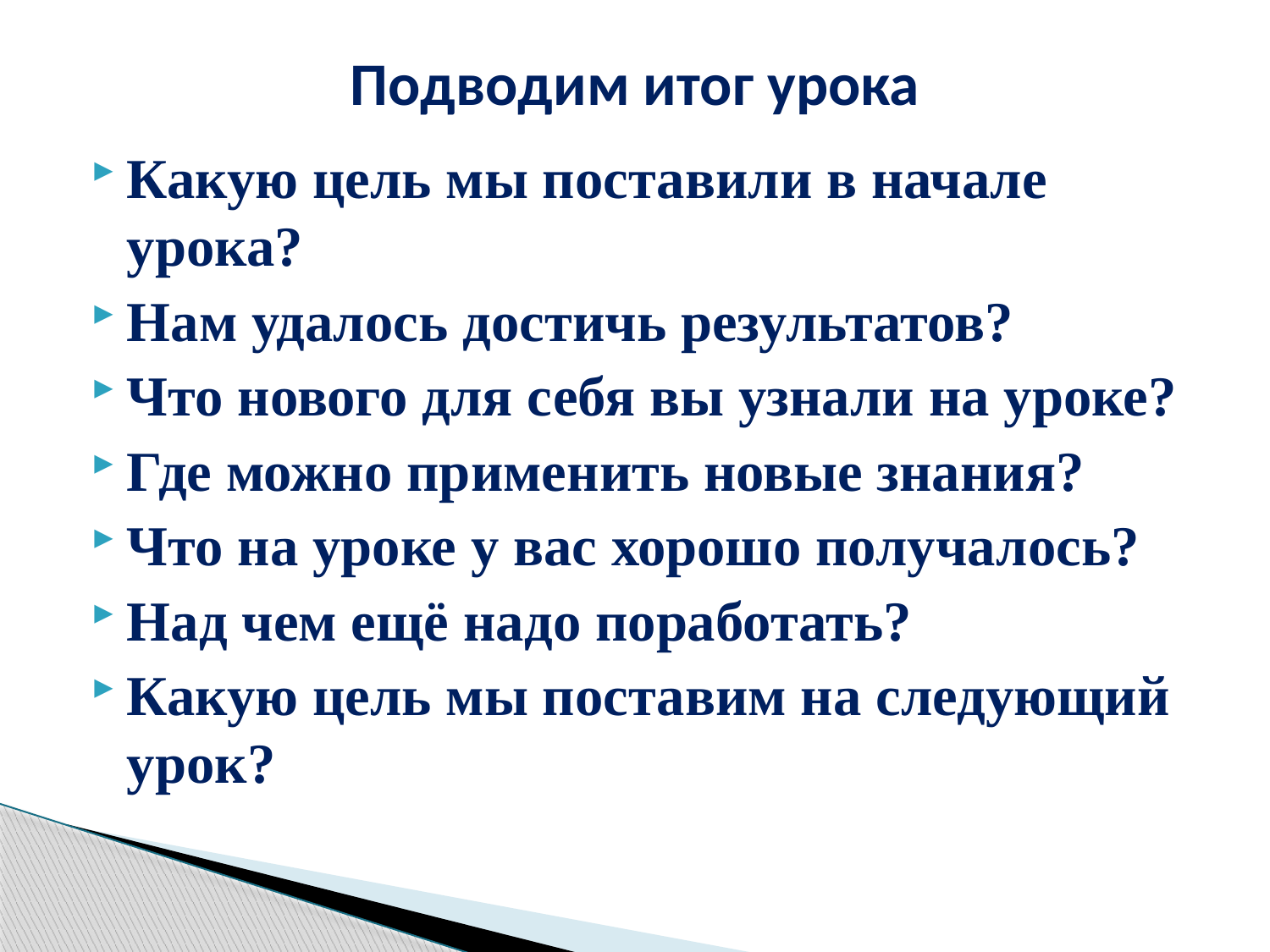

# Подводим итог урока
Какую цель мы поставили в начале урока?
Нам удалось достичь результатов?
Что нового для себя вы узнали на уроке?
Где можно применить новые знания?
Что на уроке у вас хорошо получалось?
Над чем ещё надо поработать?
Какую цель мы поставим на следующий урок?